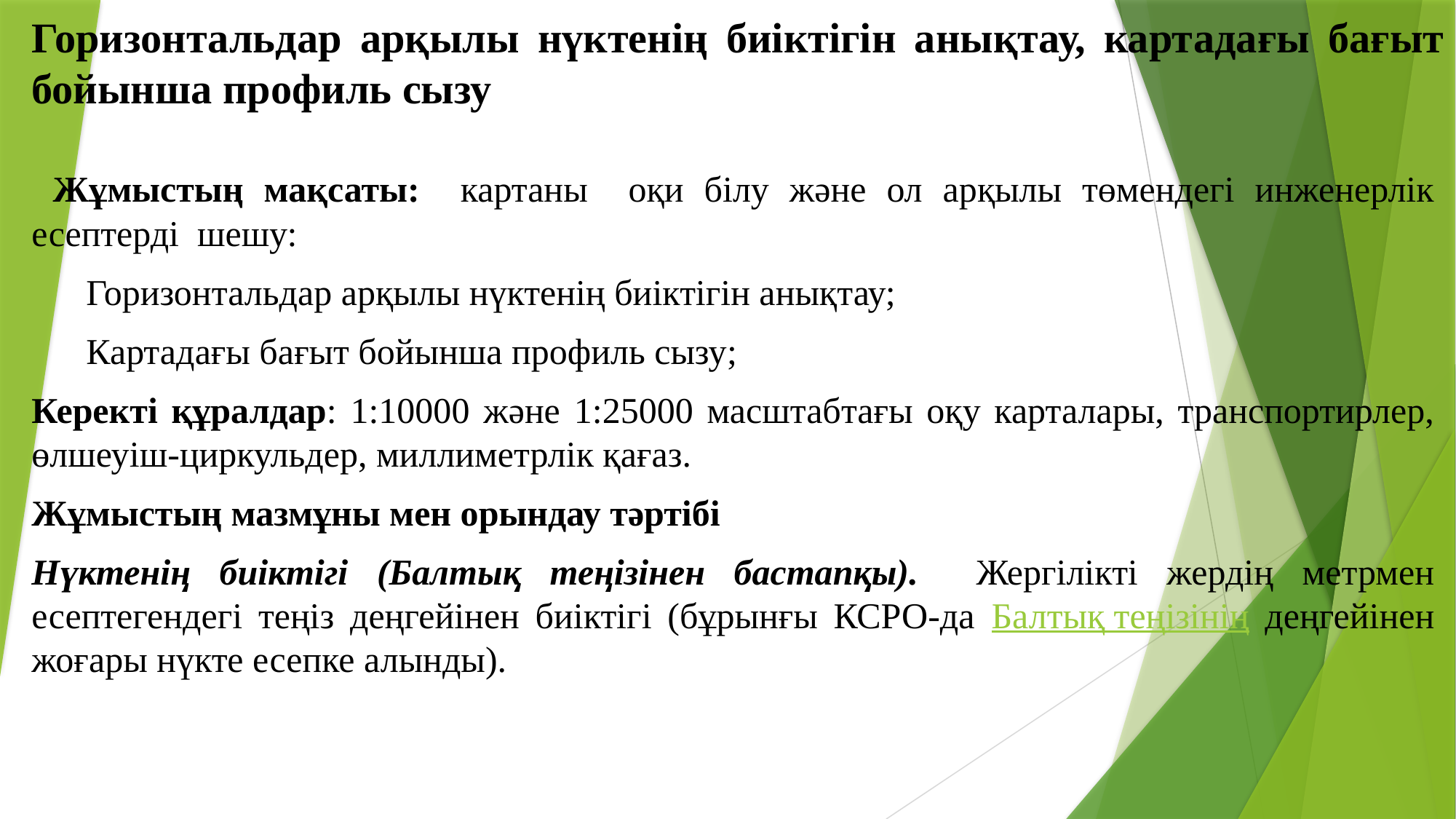

# Горизонтальдар арқылы нүктенің биіктігін анықтау, картадағы бағыт бойынша профиль сызу
 Жұмыстың мақсаты:  картаны  оқи білу және ол арқылы төмендегі инженерлік есептерді  шешу:
Горизонтальдар арқылы нүктенің биіктігін анықтау;
Картадағы бағыт бойынша профиль сызу;
Керекті құралдар: 1:10000 және 1:25000 масштабтағы оқу карталары, транспортирлер, өлшеуіш-циркульдер, миллиметрлік қағаз.
Жұмыстың мазмұны мен орындау тәртібі
Нүктенің биіктігі (Балтық теңізінен бастапқы).  Жергілікті жердің метрмен есептегендегі теңіз деңгейінен биіктігі (бұрынғы КСРО-да Балтық теңізінің деңгейінен жоғары нүкте есепке алынды).